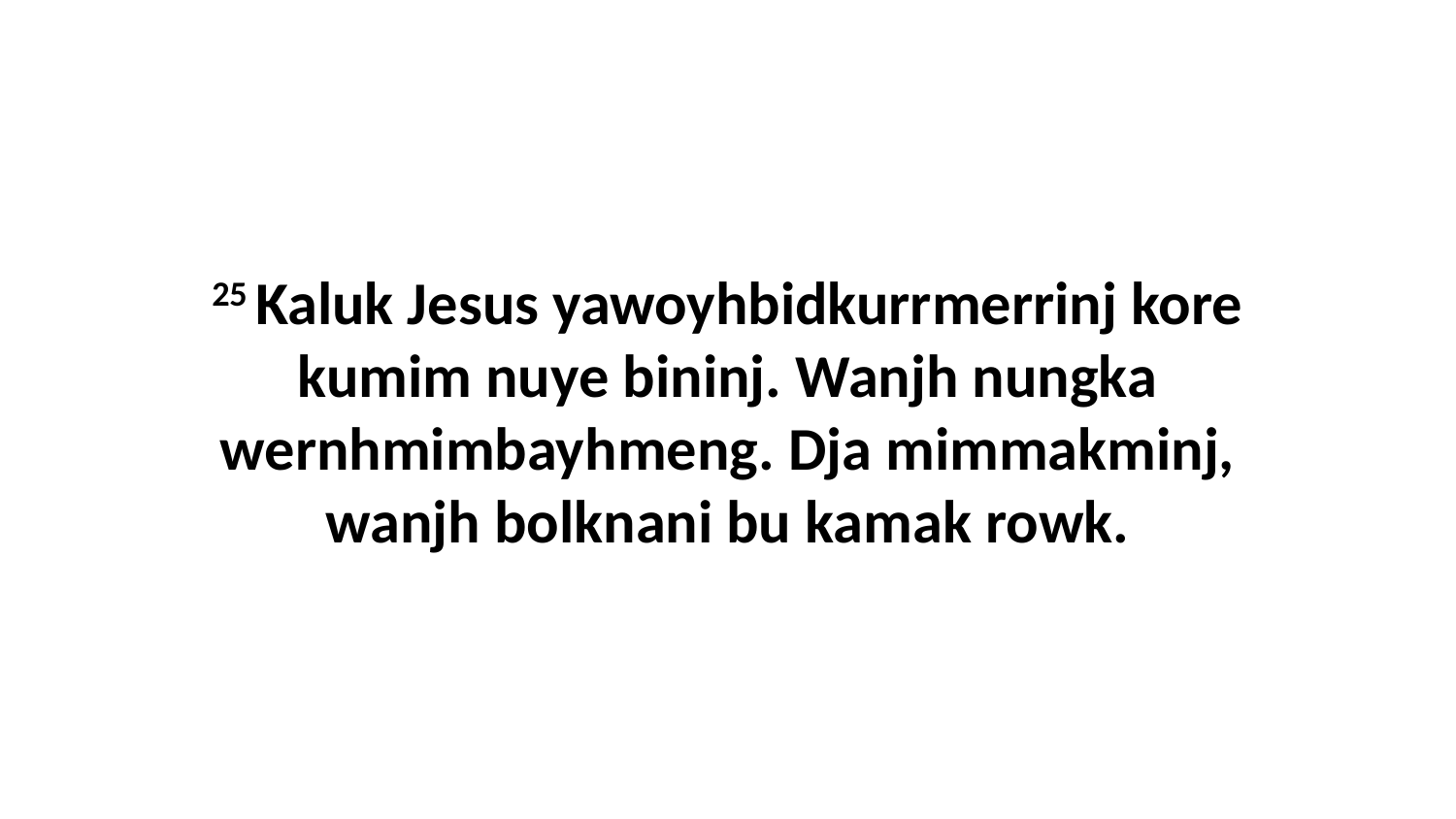

25 Kaluk Jesus yawoyhbidkurrmerrinj kore kumim nuye bininj. Wanjh nungka wernhmimbayhmeng. Dja mimmakminj, wanjh bolknani bu kamak rowk.